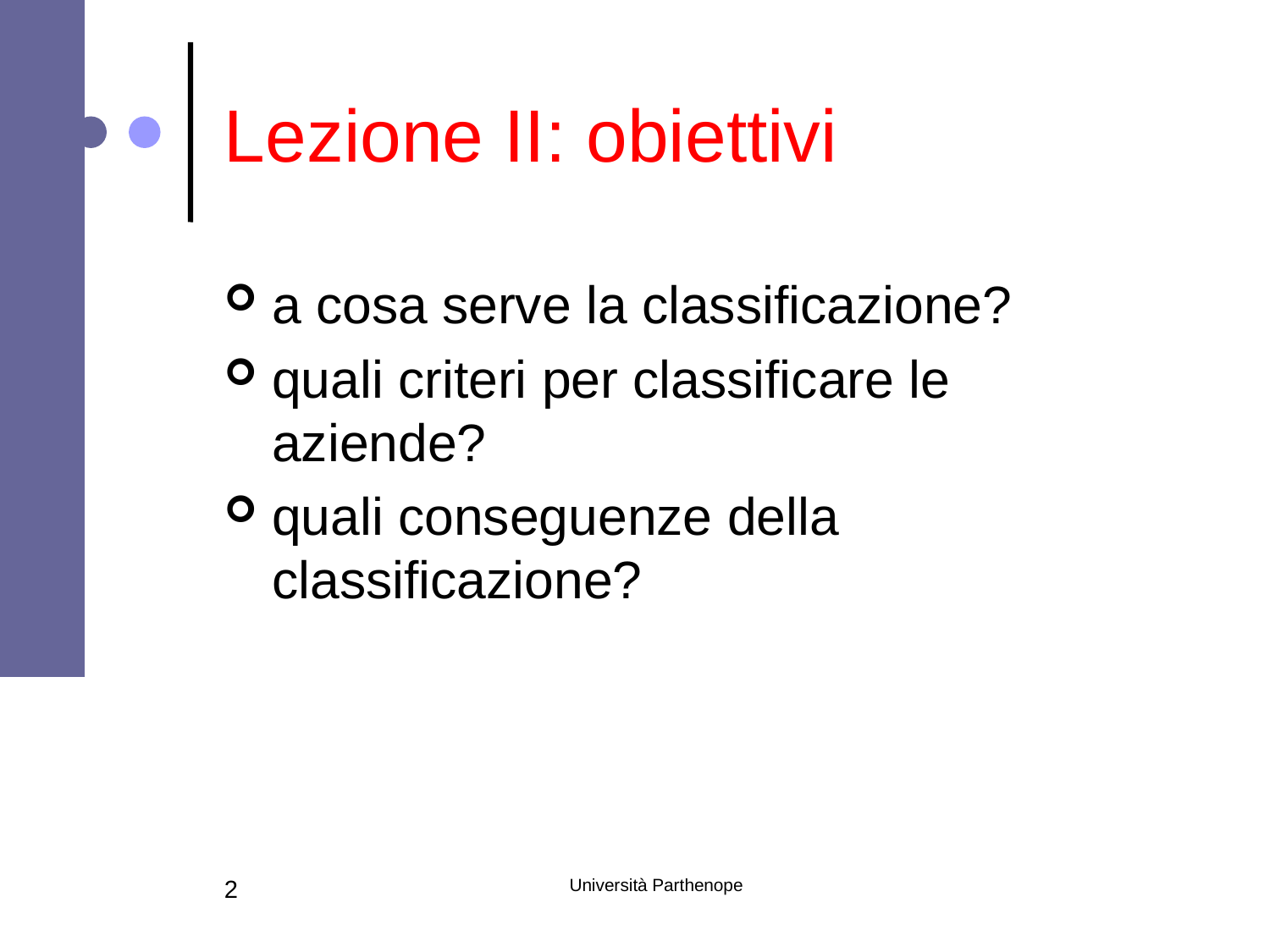

# Lezione II: obiettivi
a cosa serve la classificazione?
quali criteri per classificare le aziende?
quali conseguenze della classificazione?
2
Università Parthenope